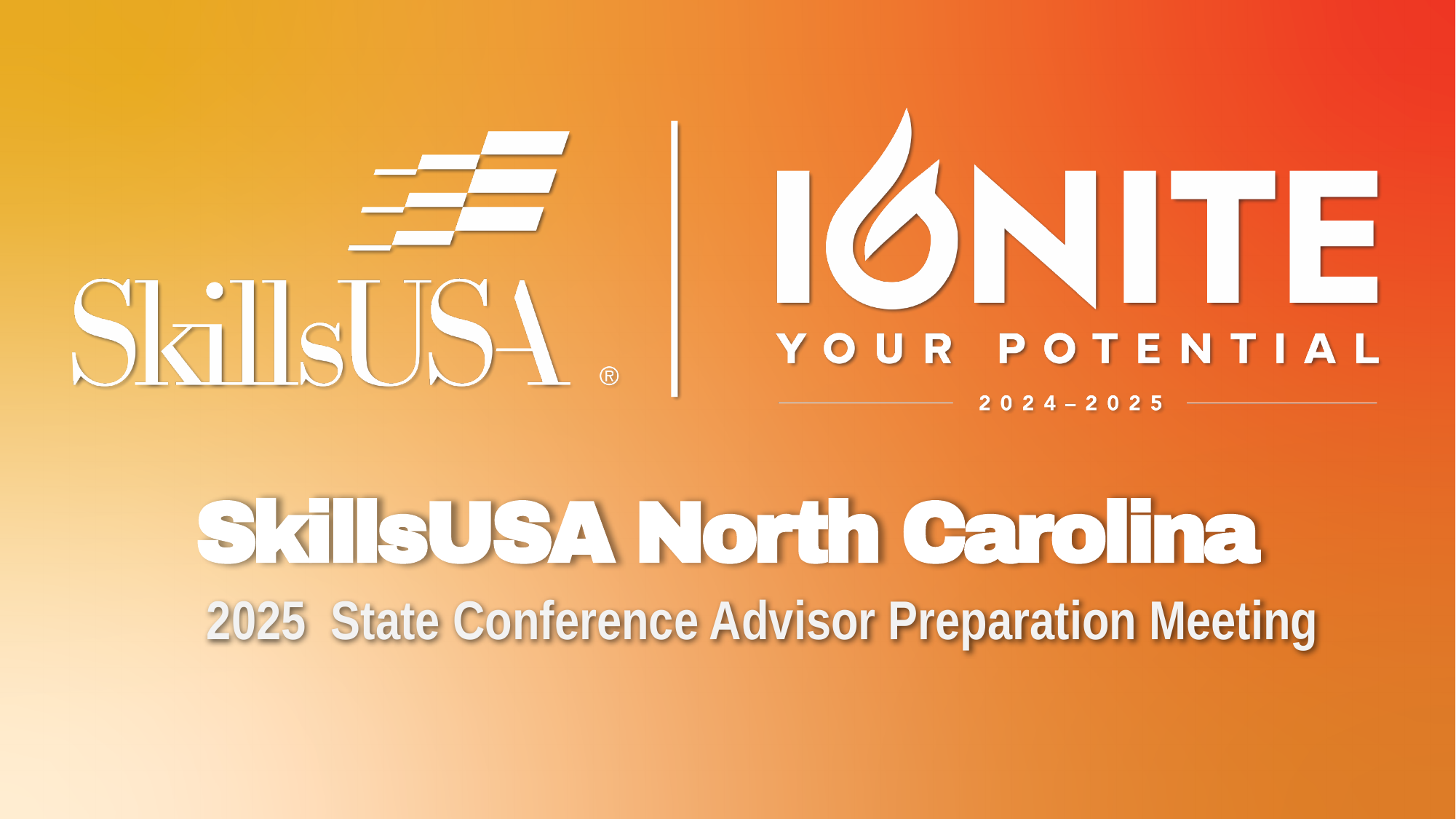

# SkillsUSA North Carolina
2025  State Conference Advisor Preparation Meeting